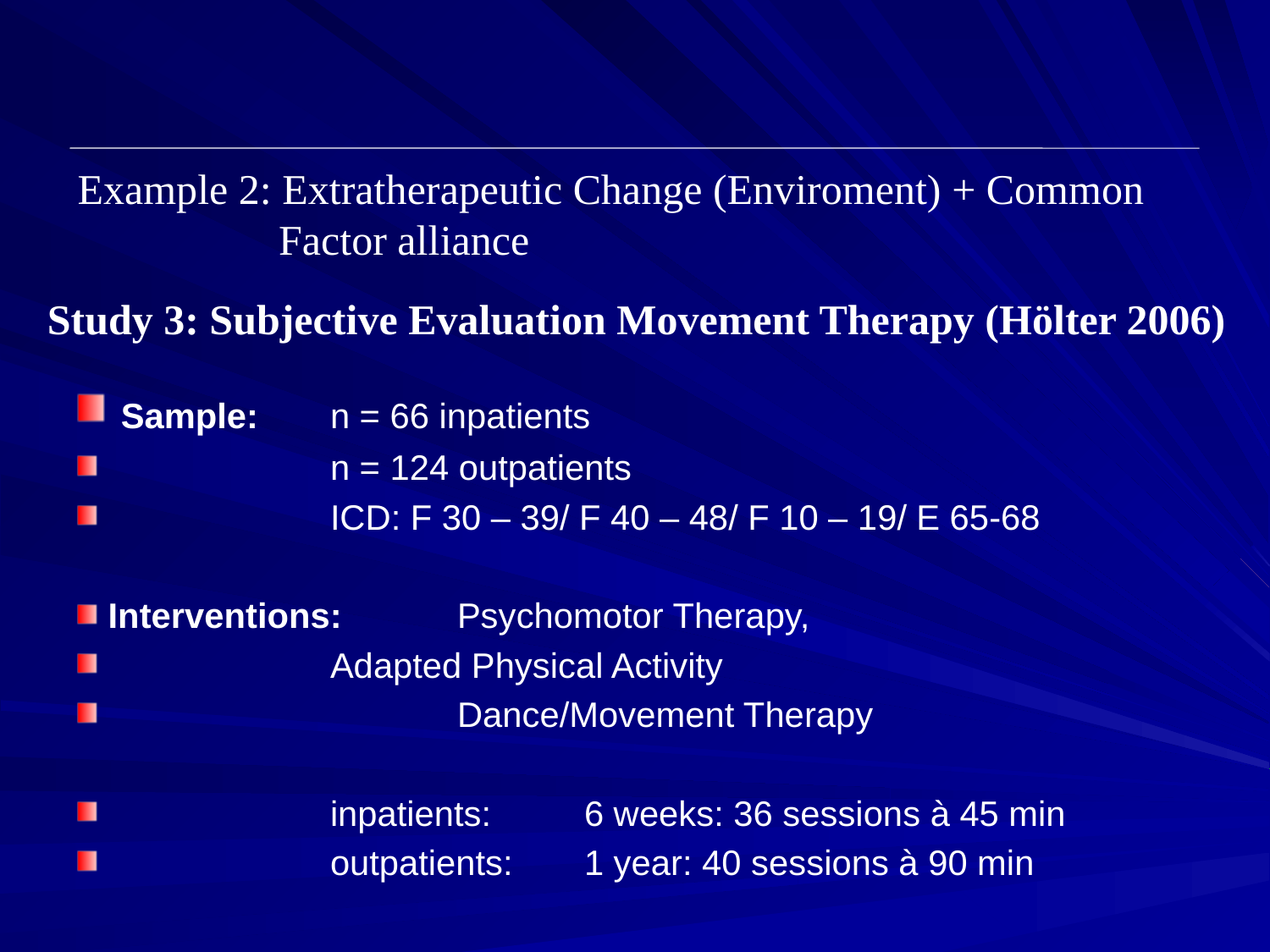

Example 2: Extratherapeutic Change (Enviroment) + Common		       Factor alliance
Study 3: Subjective Evaluation Movement Therapy (Hölter 2006)
 Sample: 	n = 66 inpatients
		n = 124 outpatients
		ICD: F 30 – 39/ F 40 – 48/ F 10 – 19/ E 65-68

 Interventions:	Psychomotor Therapy,
		Adapted Physical Activity
                        	Dance/Movement Therapy

		inpatients:	6 weeks: 36 sessions à 45 min
		outpatients:	1 year: 40 sessions à 90 min